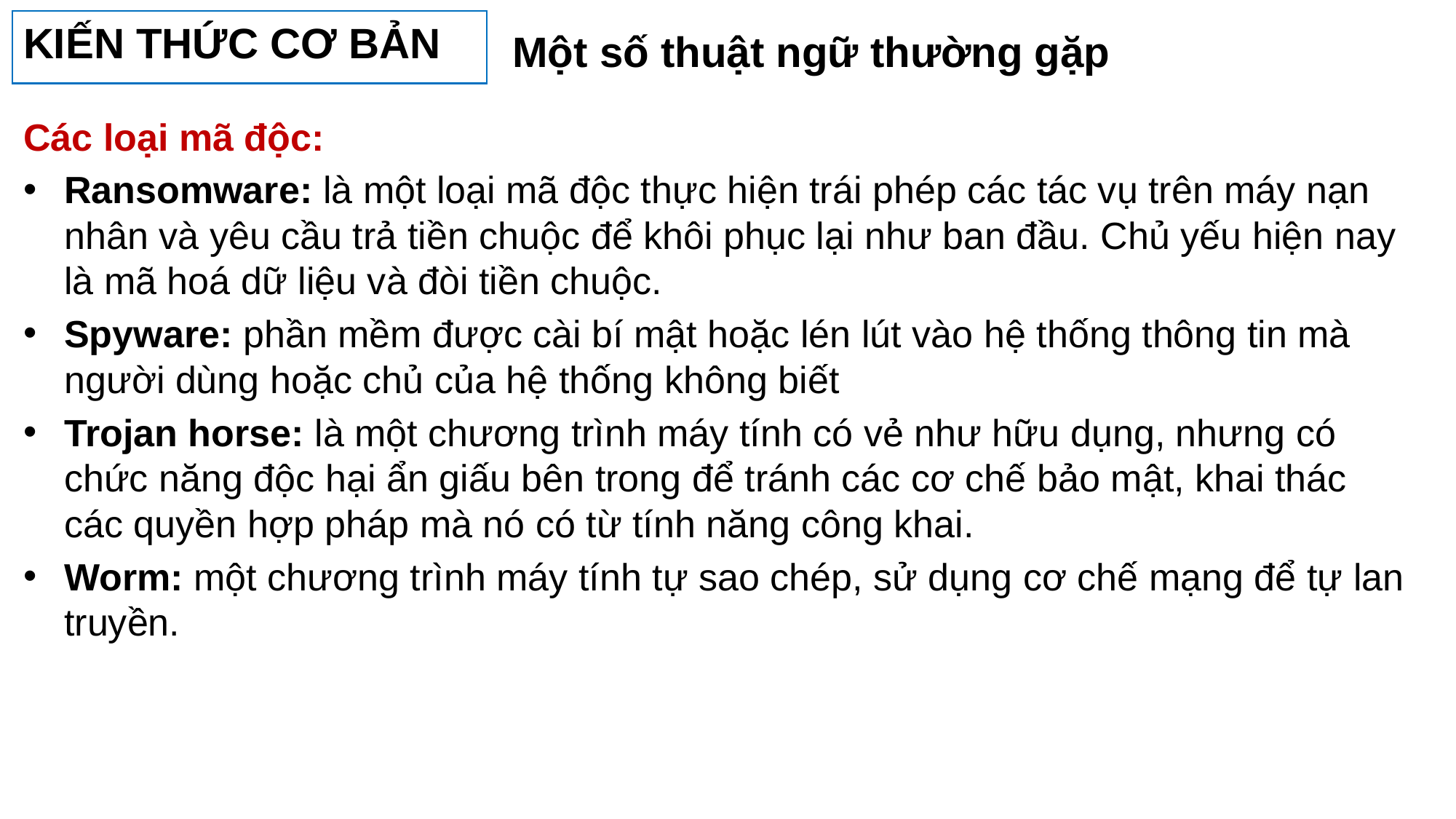

9
KIẾN THỨC CƠ BẢN

Một số thuật ngữ thường gặp

Các loại mã độc:
Ransomware: là một loại mã độc thực hiện trái phép các tác vụ trên máy nạn nhân và yêu cầu trả tiền chuộc để khôi phục lại như ban đầu. Chủ yếu hiện nay là mã hoá dữ liệu và đòi tiền chuộc.
Spyware: phần mềm được cài bí mật hoặc lén lút vào hệ thống thông tin mà người dùng hoặc chủ của hệ thống không biết
Trojan horse: là một chương trình máy tính có vẻ như hữu dụng, nhưng có chức năng độc hại ẩn giấu bên trong để tránh các cơ chế bảo mật, khai thác các quyền hợp pháp mà nó có từ tính năng công khai.
Worm: một chương trình máy tính tự sao chép, sử dụng cơ chế mạng để tự lan truyền.